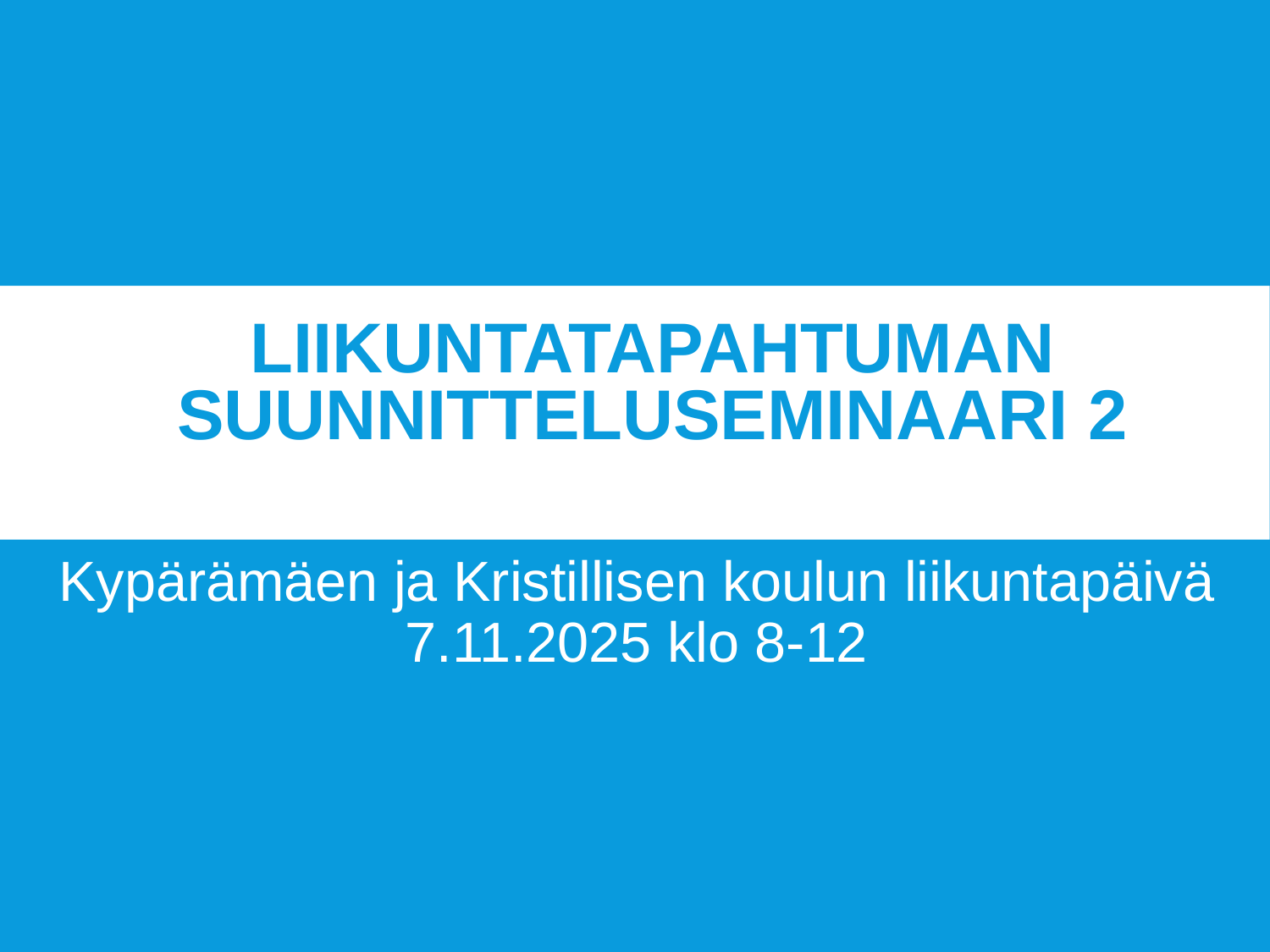

# Liikuntatapahtuman suunnitteluseminaari 2
Kypärämäen ja Kristillisen koulun liikuntapäivä
7.11.2025 klo 8-12